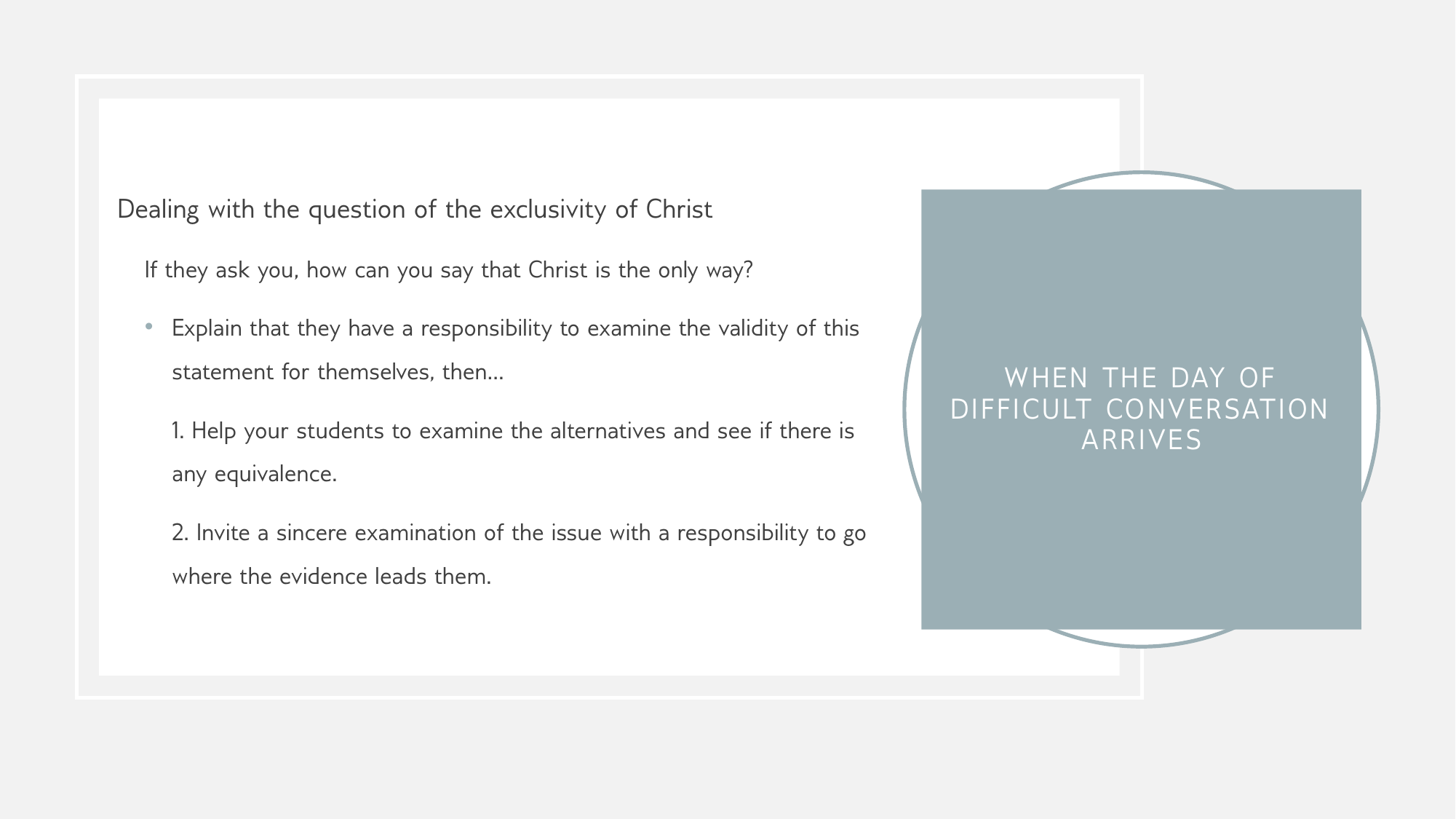

Dealing with the question of the exclusivity of Christ
If they ask you, how can you say that Christ is the only way?
Explain that they have a responsibility to examine the validity of this statement for themselves, then…
1. Help your students to examine the alternatives and see if there is any equivalence.
2. Invite a sincere examination of the issue with a responsibility to go where the evidence leads them.

# When the day of difficult conversation arrives